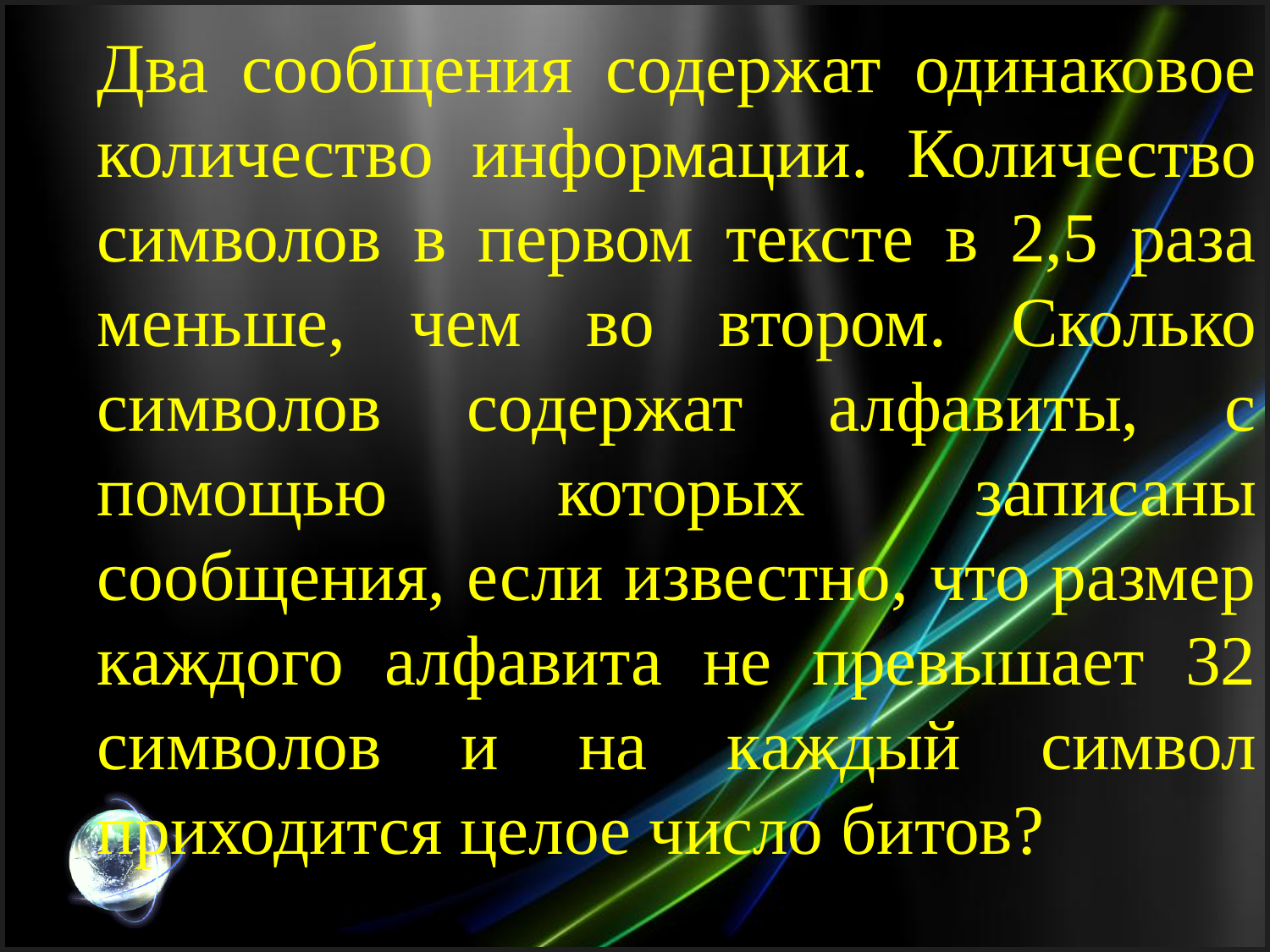

Два сообщения содержат одинаковое количество информации. Количество символов в первом тексте в 2,5 раза меньше, чем во втором. Сколько символов содержат алфавиты, с помощью которых записаны сообщения, если известно, что размер каждого алфавита не превышает 32 символов и на каждый символ приходится целое число битов?